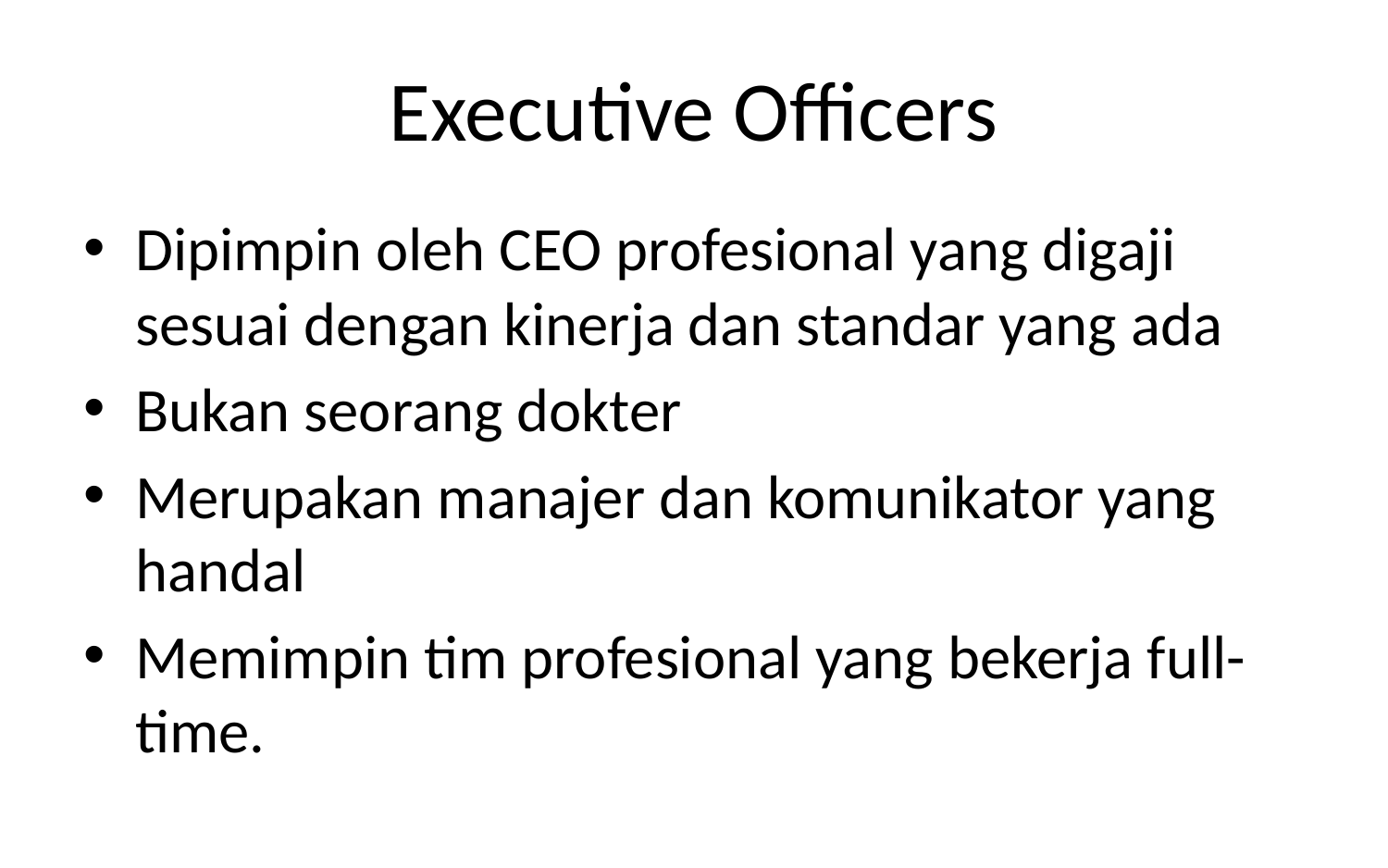

# Executive Officers
Dipimpin oleh CEO profesional yang digaji sesuai dengan kinerja dan standar yang ada
Bukan seorang dokter
Merupakan manajer dan komunikator yang handal
Memimpin tim profesional yang bekerja full-time.